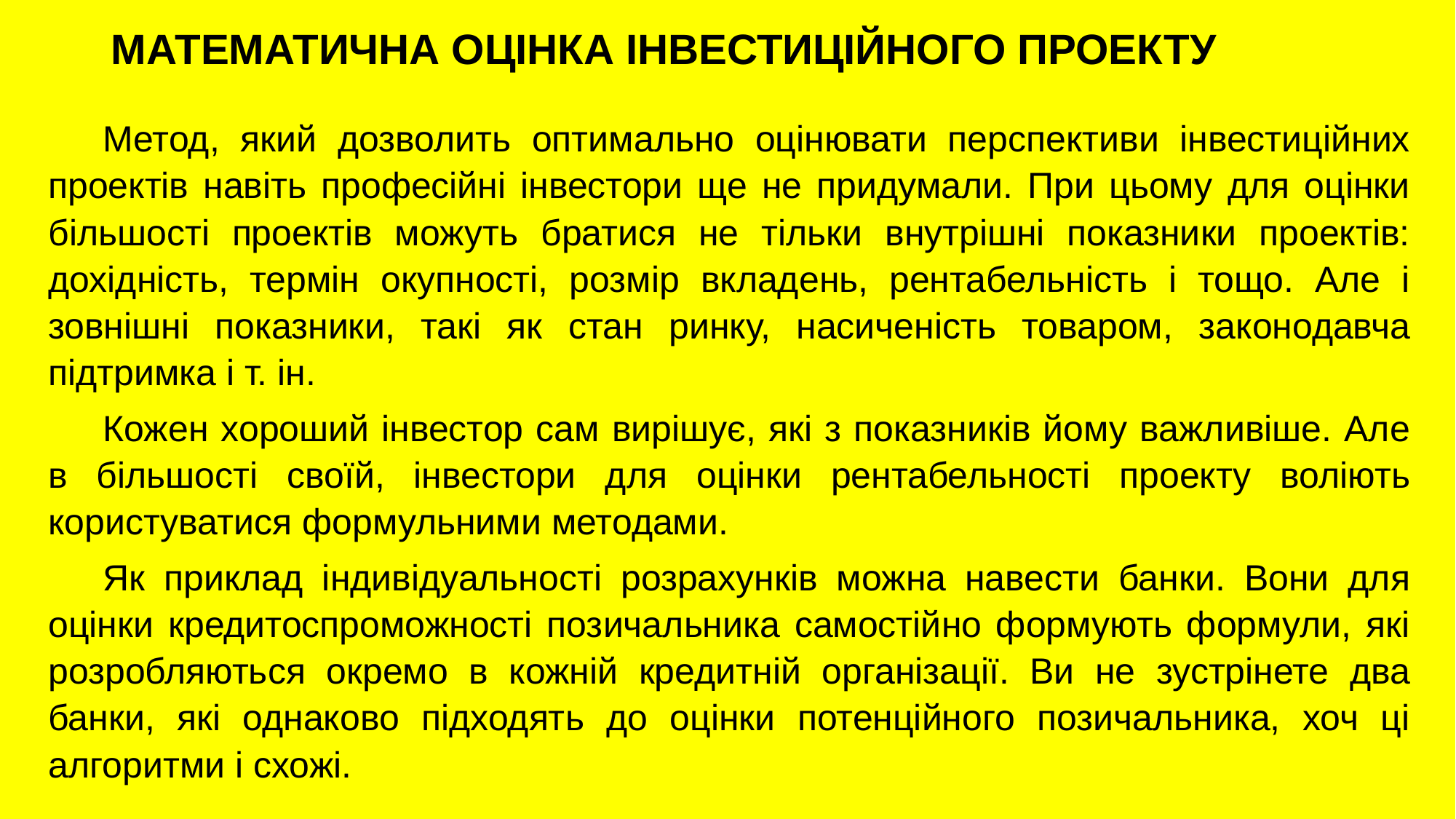

МАТЕМАТИЧНА ОЦІНКА ІНВЕСТИЦІЙНОГО ПРОЕКТУ
Метод, який дозволить оптимально оцінювати перспективи інвестиційних проектів навіть професійні інвестори ще не придумали. При цьому для оцінки більшості проектів можуть братися не тільки внутрішні показники проектів: дохідність, термін окупності, розмір вкладень, рентабельність і тощо. Але і зовнішні показники, такі як стан ринку, насиченість товаром, законодавча підтримка і т. ін.
Кожен хороший інвестор сам вирішує, які з показників йому важливіше. Але в більшості своїй, інвестори для оцінки рентабельності проекту воліють користуватися формульними методами.
Як приклад індивідуальності розрахунків можна навести банки. Вони для оцінки кредитоспроможності позичальника самостійно формують формули, які розробляються окремо в кожній кредитній організації. Ви не зустрінете два банки, які однаково підходять до оцінки потенційного позичальника, хоч ці алгоритми і схожі.